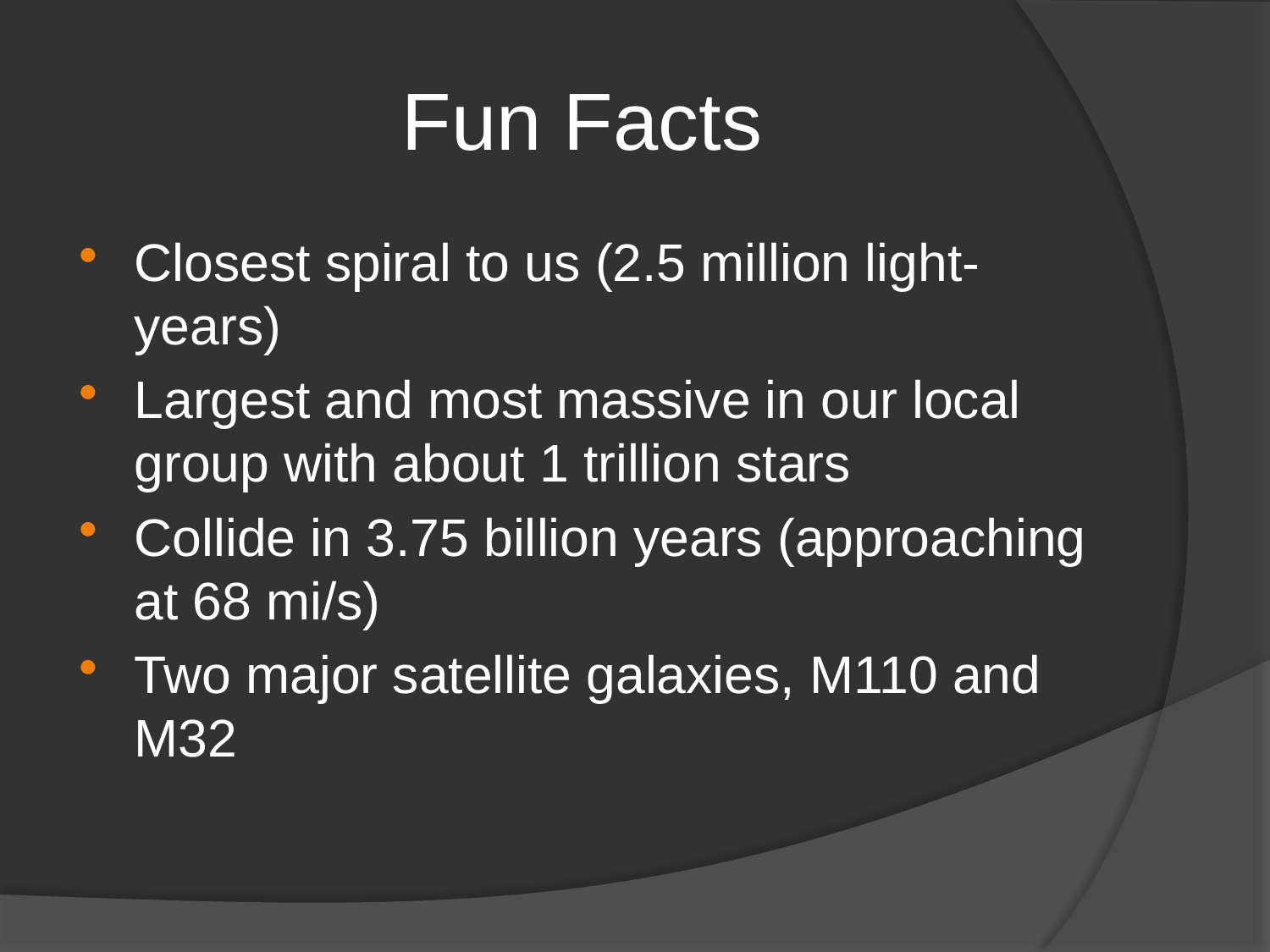

# Fun Facts
Closest spiral to us (2.5 million light-years)
Largest and most massive in our local group with about 1 trillion stars
Collide in 3.75 billion years (approaching at 68 mi/s)
Two major satellite galaxies, M110 and M32